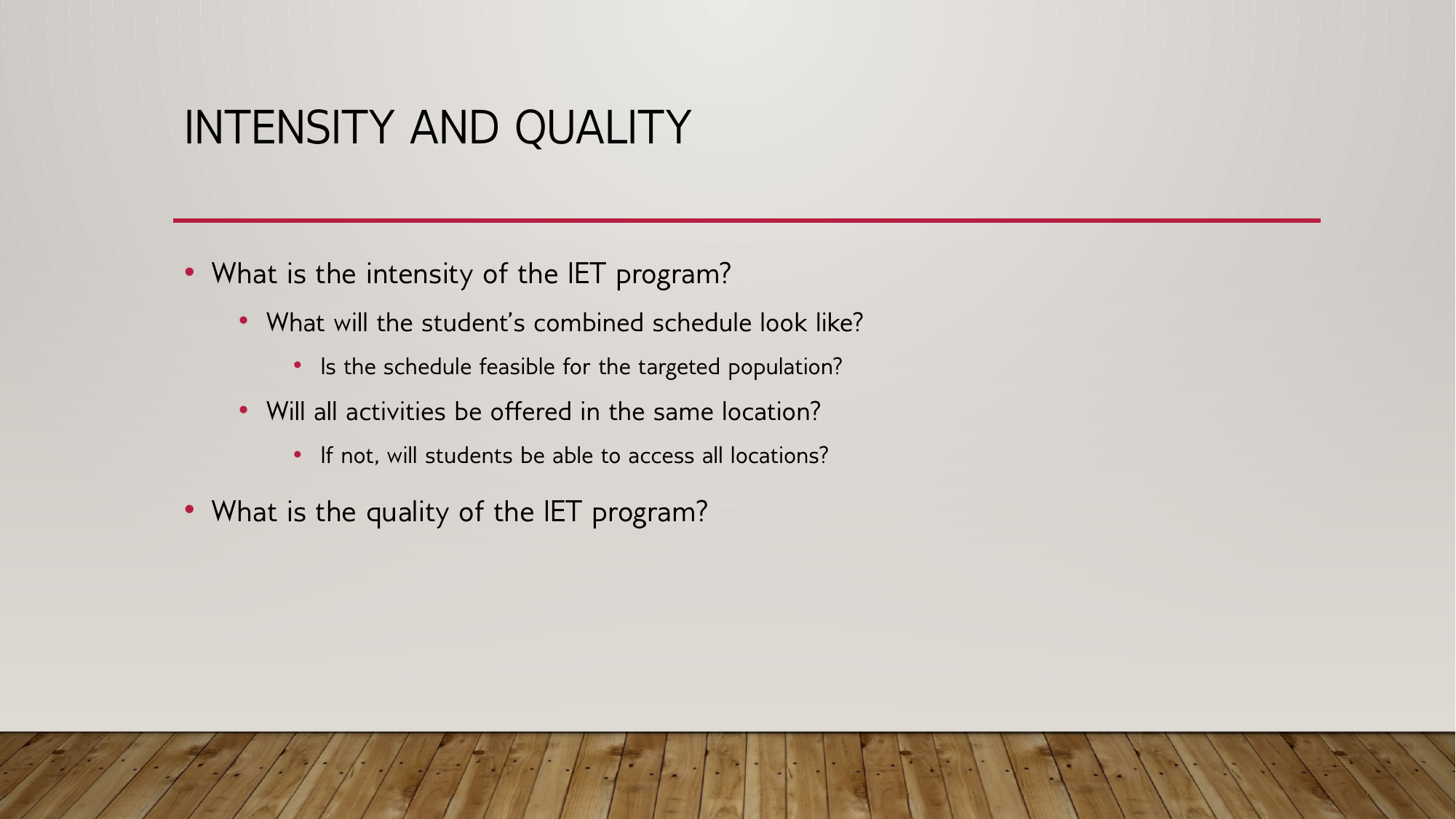

# Intensity and quality
What is the intensity of the IET program?
What will the student’s combined schedule look like?
Is the schedule feasible for the targeted population?
Will all activities be offered in the same location?
If not, will students be able to access all locations?
What is the quality of the IET program?